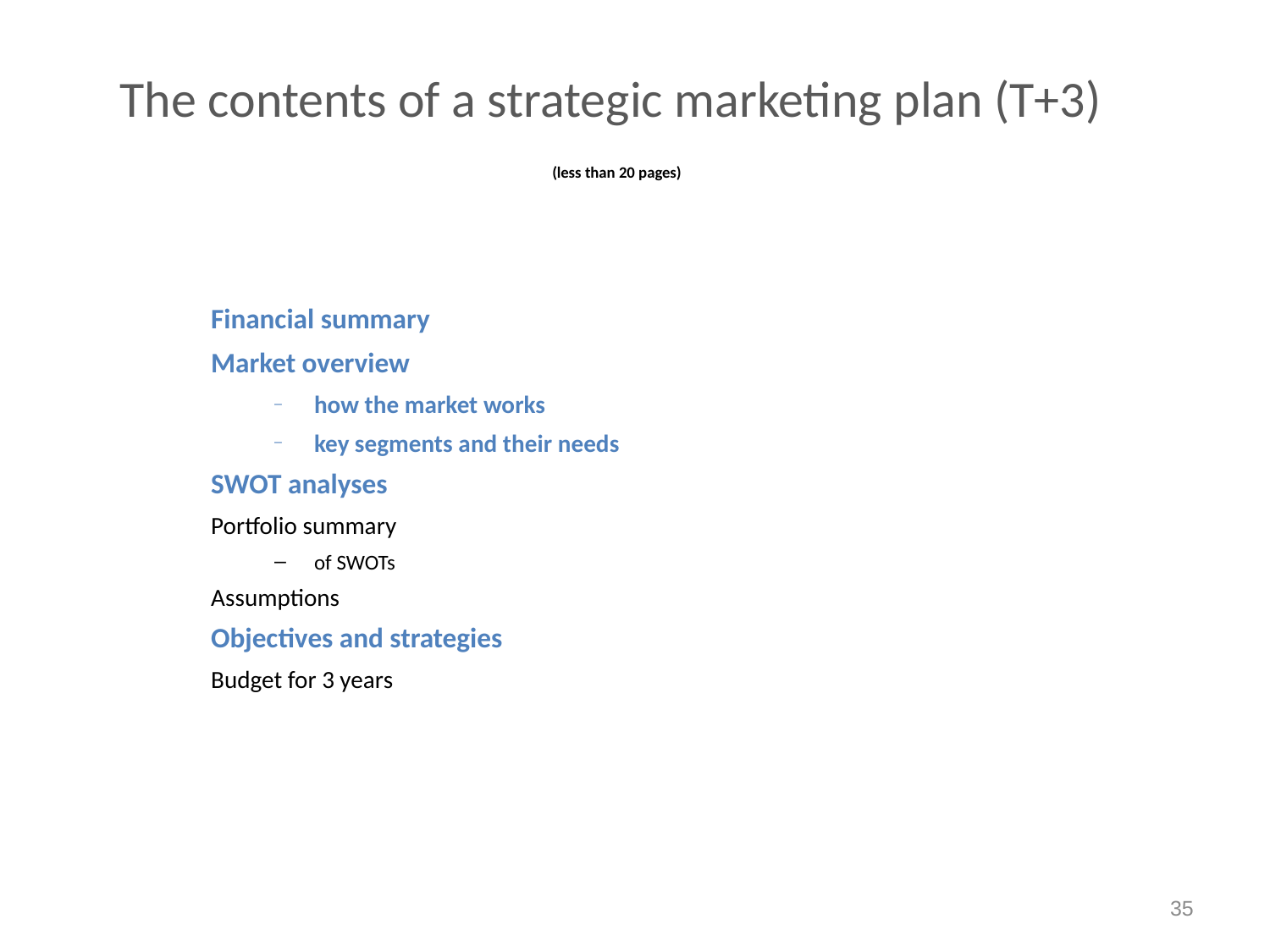

The contents of a strategic marketing plan (T+3)
 (less than 20 pages)

Financial summary
Market overview
how the market works
key segments and their needs
SWOT analyses
Portfolio summary
of SWOTs
Assumptions
Objectives and strategies
Budget for 3 years
 35